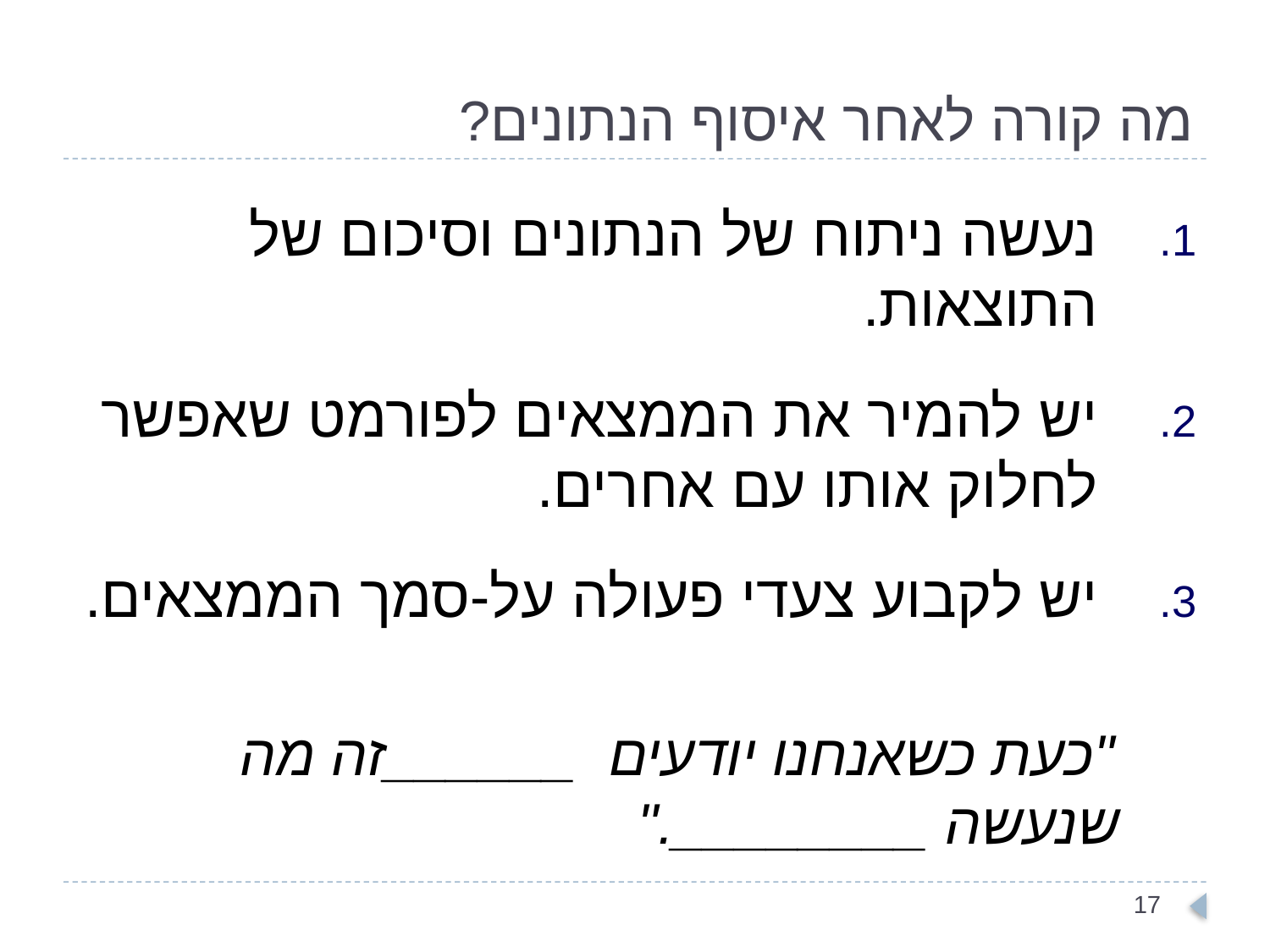

# מה קורה לאחר איסוף הנתונים?
נעשה ניתוח של הנתונים וסיכום של התוצאות.
יש להמיר את הממצאים לפורמט שאפשר לחלוק אותו עם אחרים.
יש לקבוע צעדי פעולה על-סמך הממצאים.

     "כעת כשאנחנו יודעים  ______זה מה שנעשה ________."
17